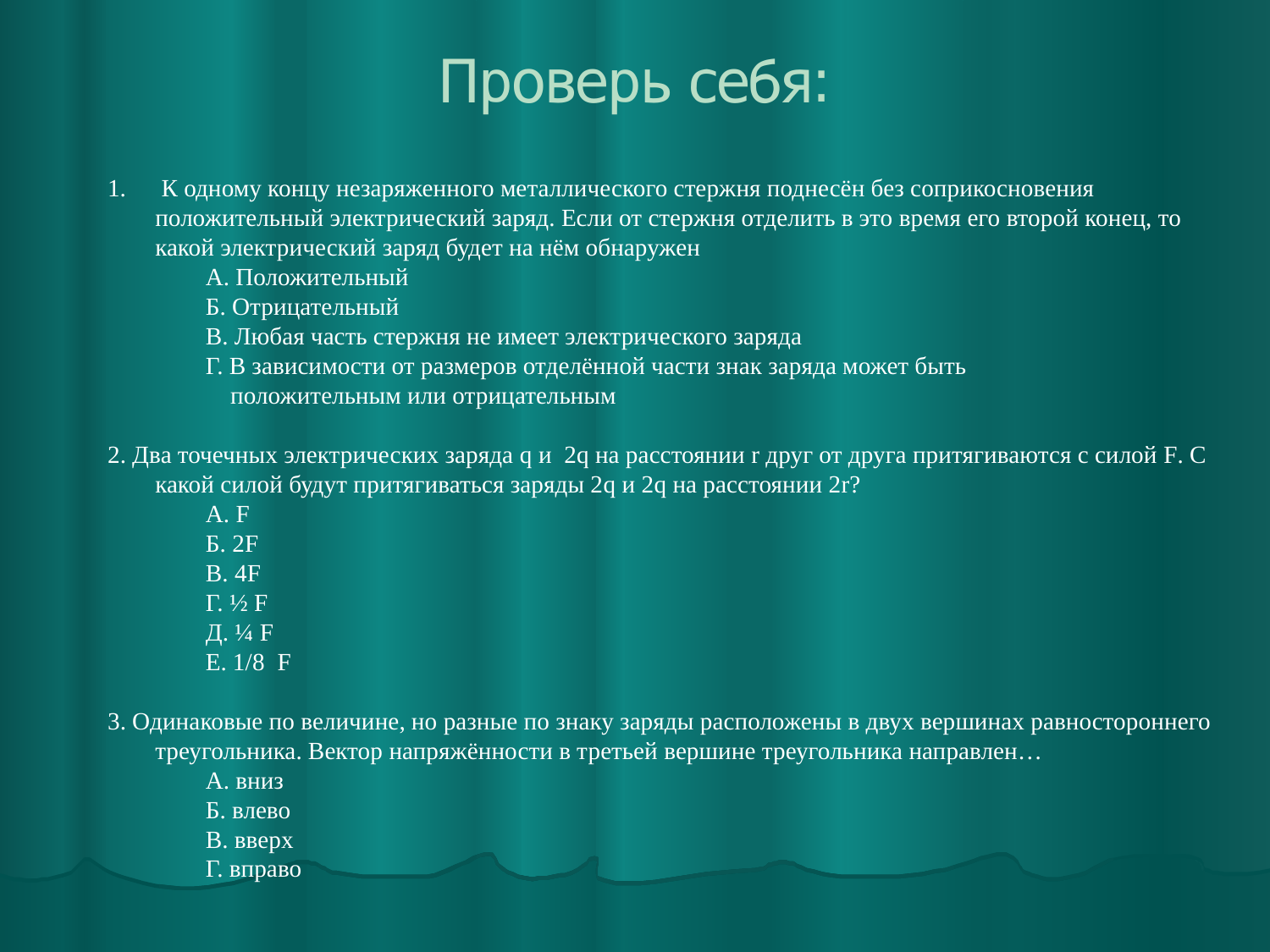

# Проверь себя:
 К одному концу незаряженного металлического стержня поднесён без соприкосновения положительный электрический заряд. Если от стержня отделить в это время его второй конец, то какой электрический заряд будет на нём обнаружен
                А. Положительный
                Б. Отрицательный
                В. Любая часть стержня не имеет электрического заряда
                Г. В зависимости от размеров отделённой части знак заряда может быть
                    положительным или отрицательным

2. Два точечных электрических заряда q и  2q на расстоянии r друг от друга притягиваются с силой F. С какой силой будут притягиваться заряды 2q и 2q на расстоянии 2r?
                А. F
                Б. 2F
                В. 4F
                Г. ½ F
                Д. ¼ F
                Е. 1/8  F

3. Одинаковые по величине, но разные по знаку заряды расположены в двух вершинах равностороннего треугольника. Вектор напряжённости в третьей вершине треугольника направлен…
                А. вниз
                Б. влево
                В. вверх
                Г. вправо